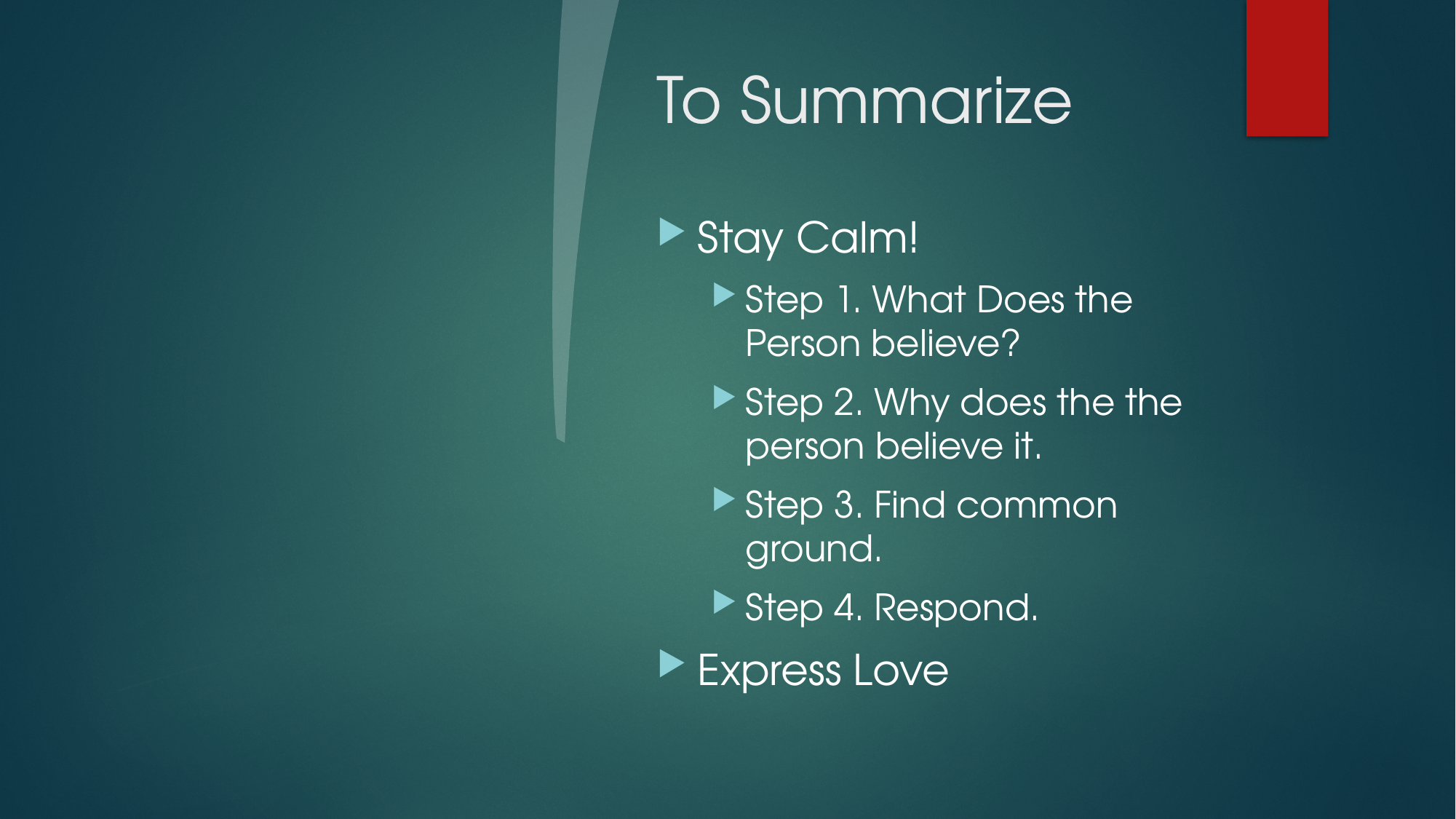

# To Summarize
Stay Calm!
Step 1. What Does the Person believe?
Step 2. Why does the the person believe it.
Step 3. Find common ground.
Step 4. Respond.
Express Love